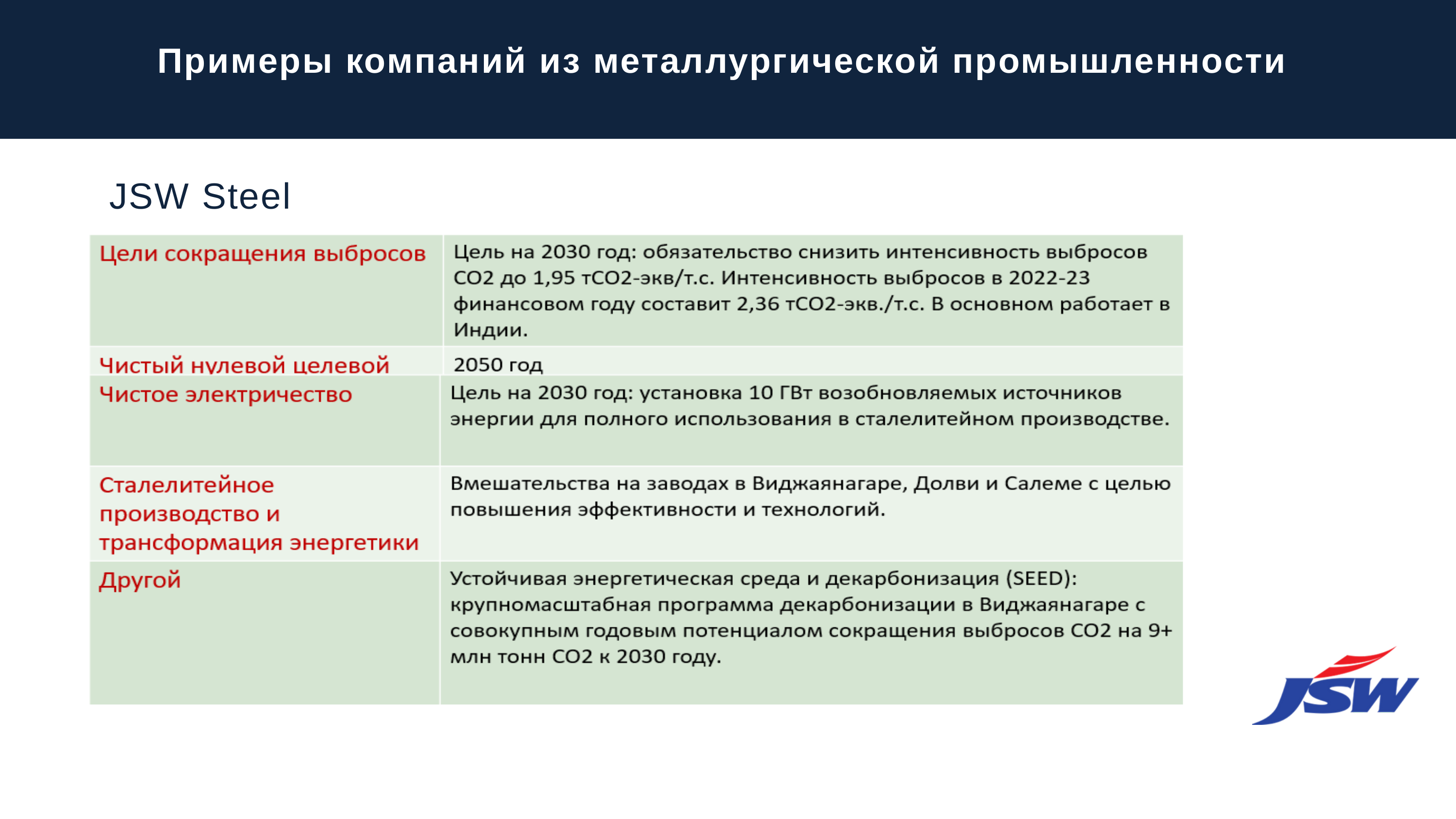

Примеры компаний из металлургической промышленности
JSW Steel